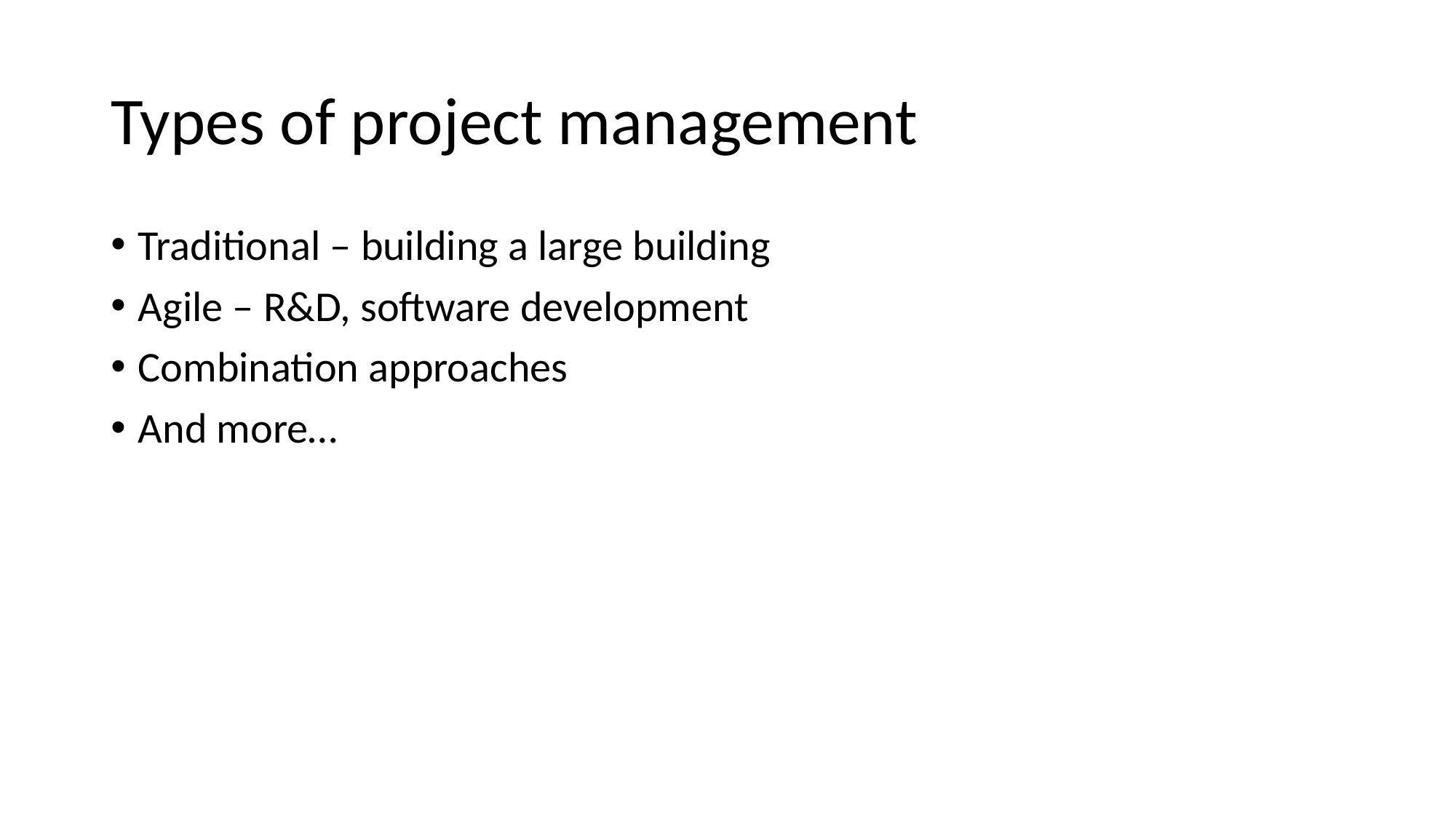

# Types of project management
Traditional – building a large building
Agile – R&D, software development
Combination approaches
And more…